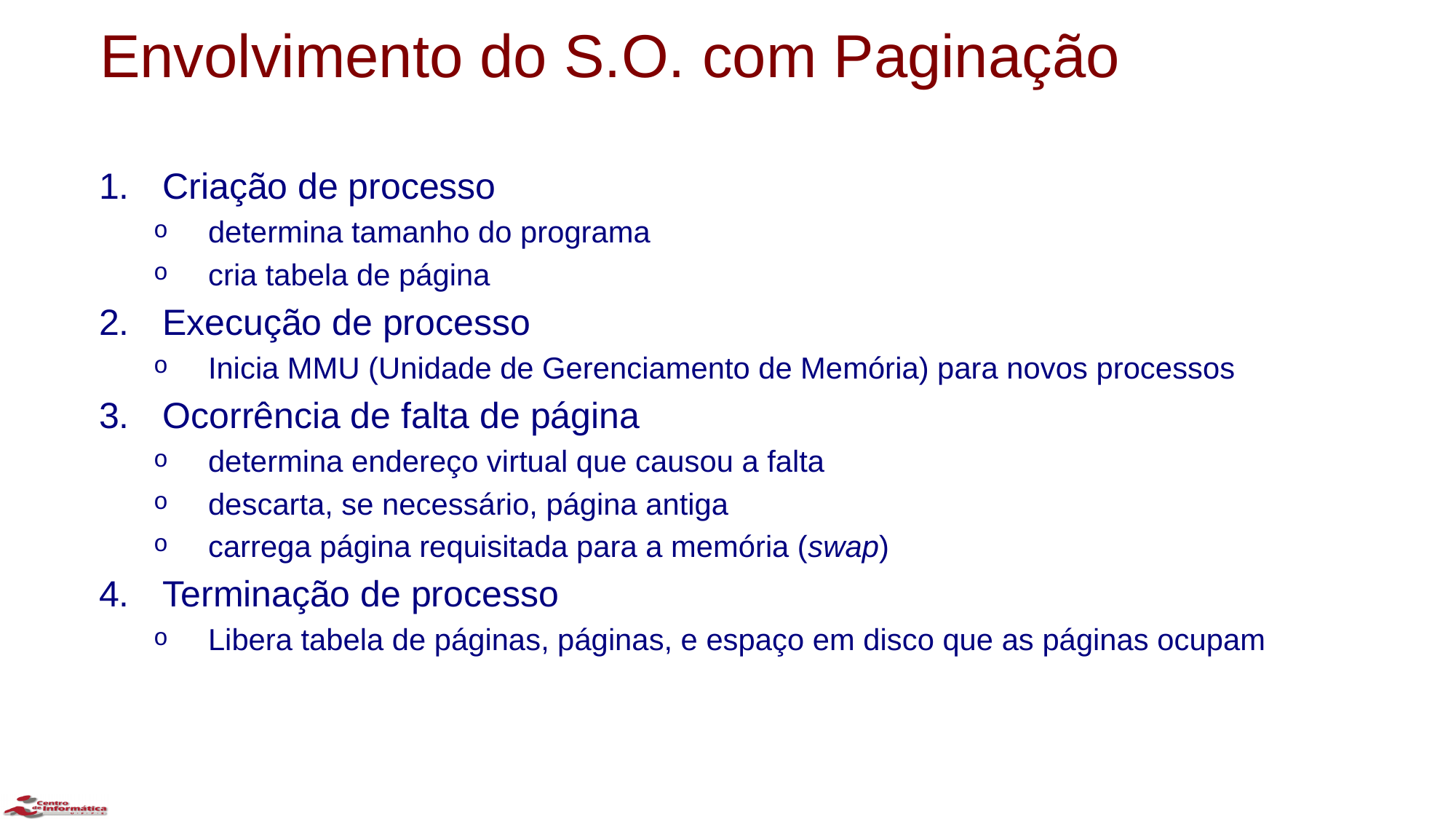

# Envolvimento do S.O. com Paginação
Criação de processo
determina tamanho do programa
cria tabela de página
Execução de processo
Inicia MMU (Unidade de Gerenciamento de Memória) para novos processos
Ocorrência de falta de página
determina endereço virtual que causou a falta
descarta, se necessário, página antiga
carrega página requisitada para a memória (swap)
Terminação de processo
Libera tabela de páginas, páginas, e espaço em disco que as páginas ocupam